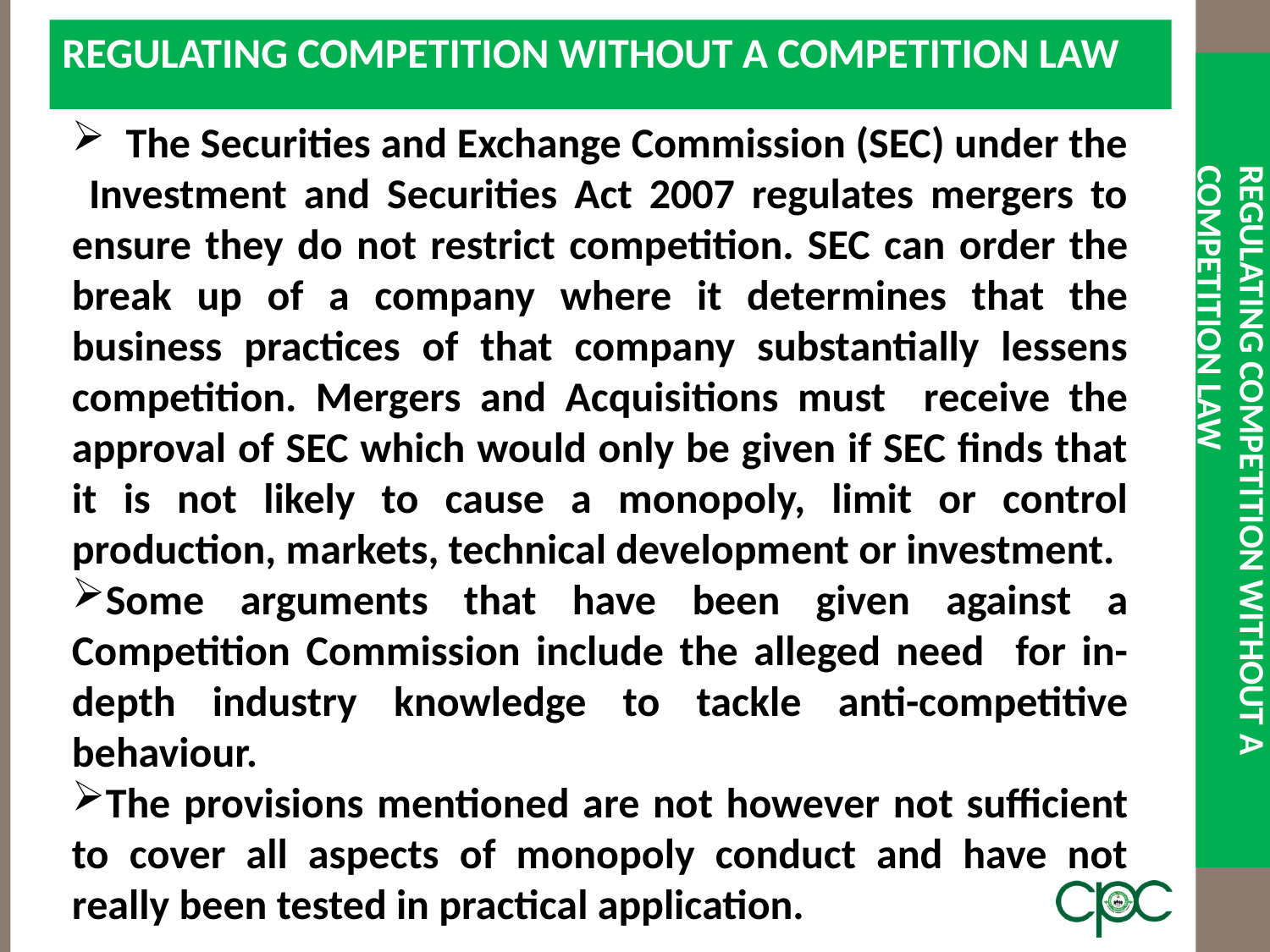

REGULATING COMPETITION WITHOUT A COMPETITION LAW
# Regulating competition without a Competition Law

  The Securities and Exchange Commission (SEC) under the  Investment and Securities Act 2007 regulates mergers to ensure they do not restrict competition. SEC can order the break up of a company where it determines that the business practices of that company substantially lessens competition. Mergers and Acquisitions must  receive the approval of SEC which would only be given if SEC finds that it is not likely to cause a monopoly, limit or control production, markets, technical development or investment.
Some arguments that have been given against a Competition Commission include the alleged need  for in-depth industry knowledge to tackle anti-competitive behaviour.
The provisions mentioned are not however not sufficient to cover all aspects of monopoly conduct and have not really been tested in practical application.